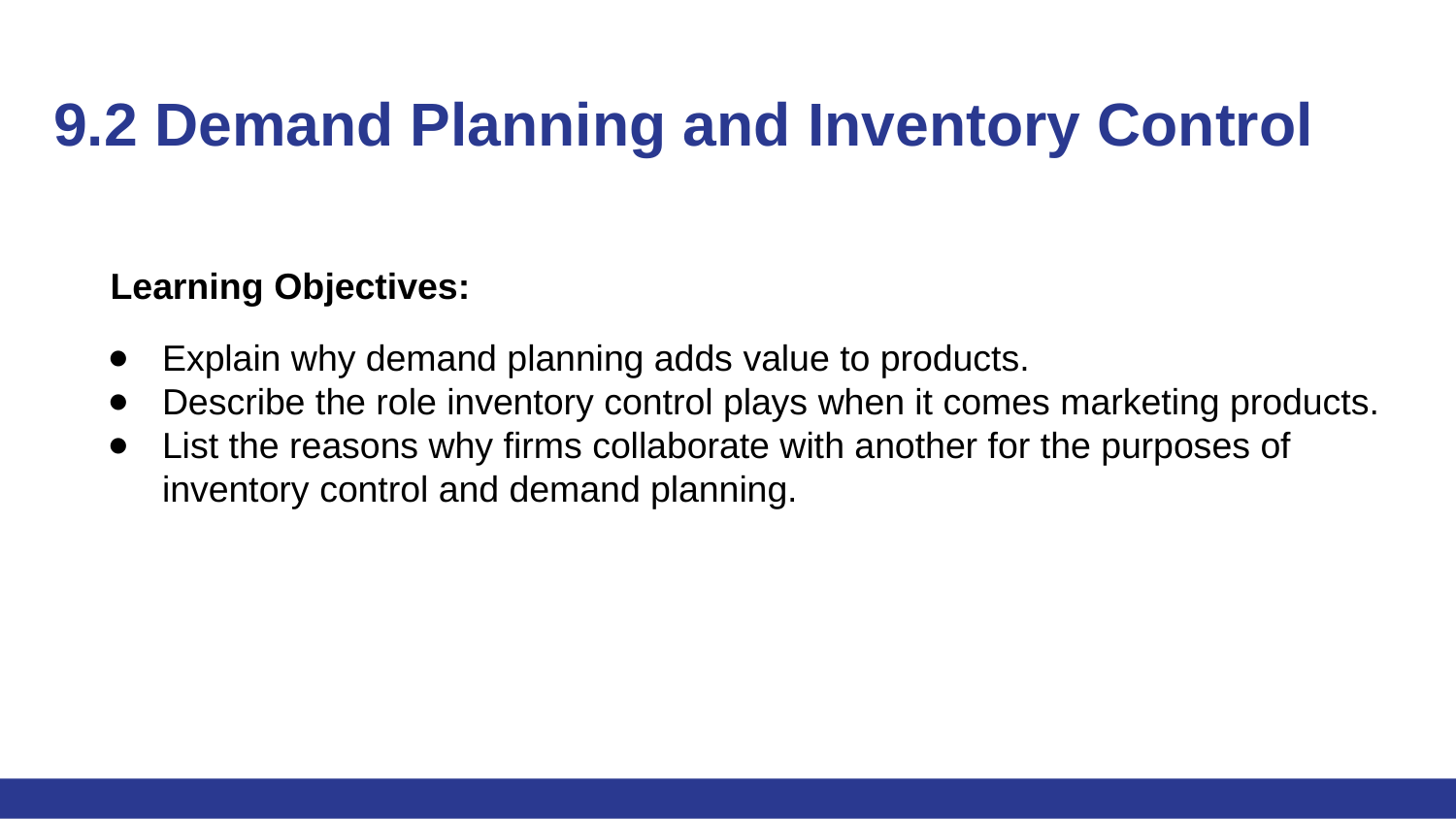

# 9.2 Demand Planning and Inventory Control
Learning Objectives:
Explain why demand planning adds value to products.
Describe the role inventory control plays when it comes marketing products.
List the reasons why firms collaborate with another for the purposes of inventory control and demand planning.